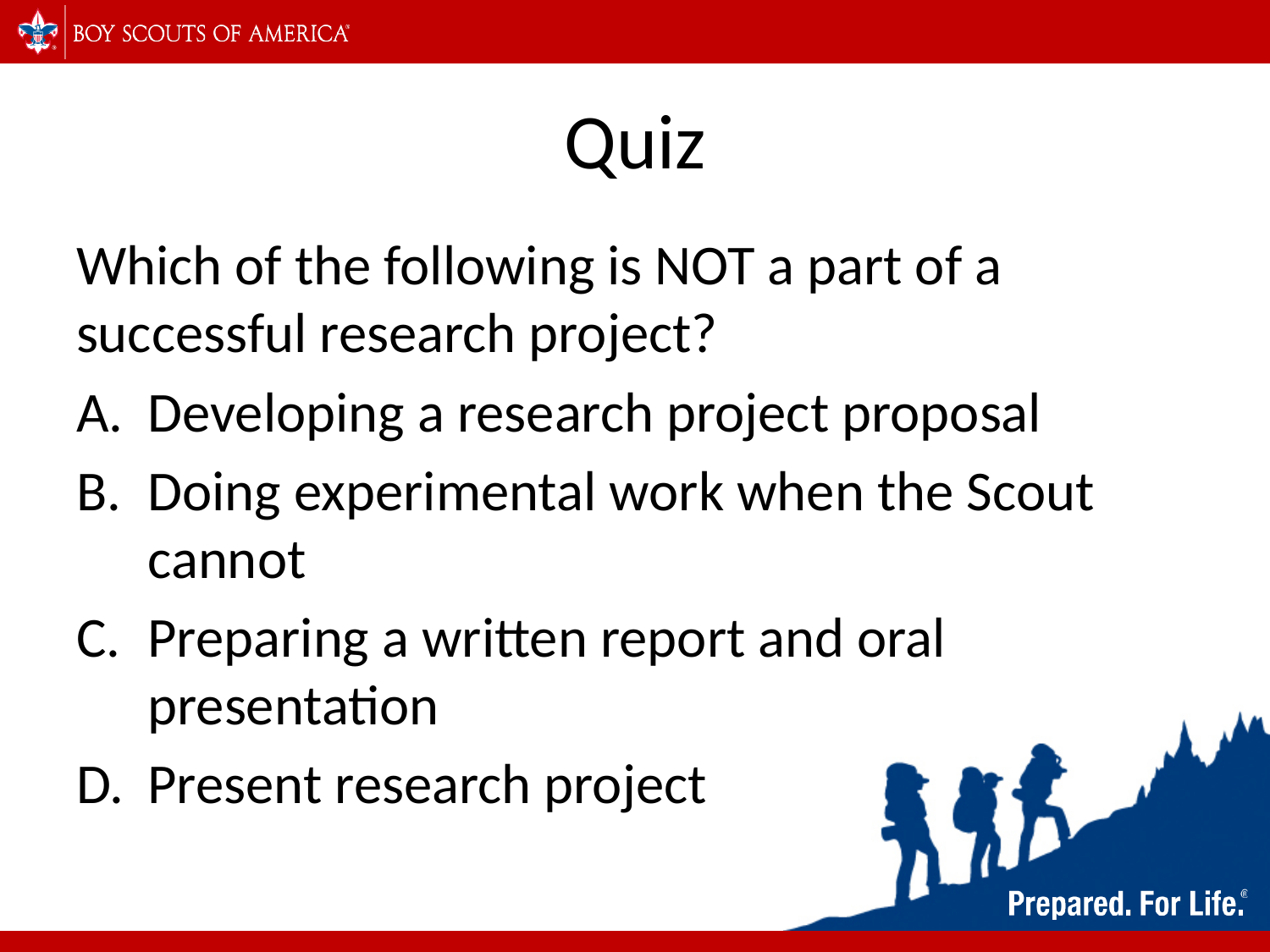

# Quiz
Which of the following is NOT a part of a successful research project?
Developing a research project proposal
Doing experimental work when the Scout cannot
Preparing a written report and oral presentation
Present research project